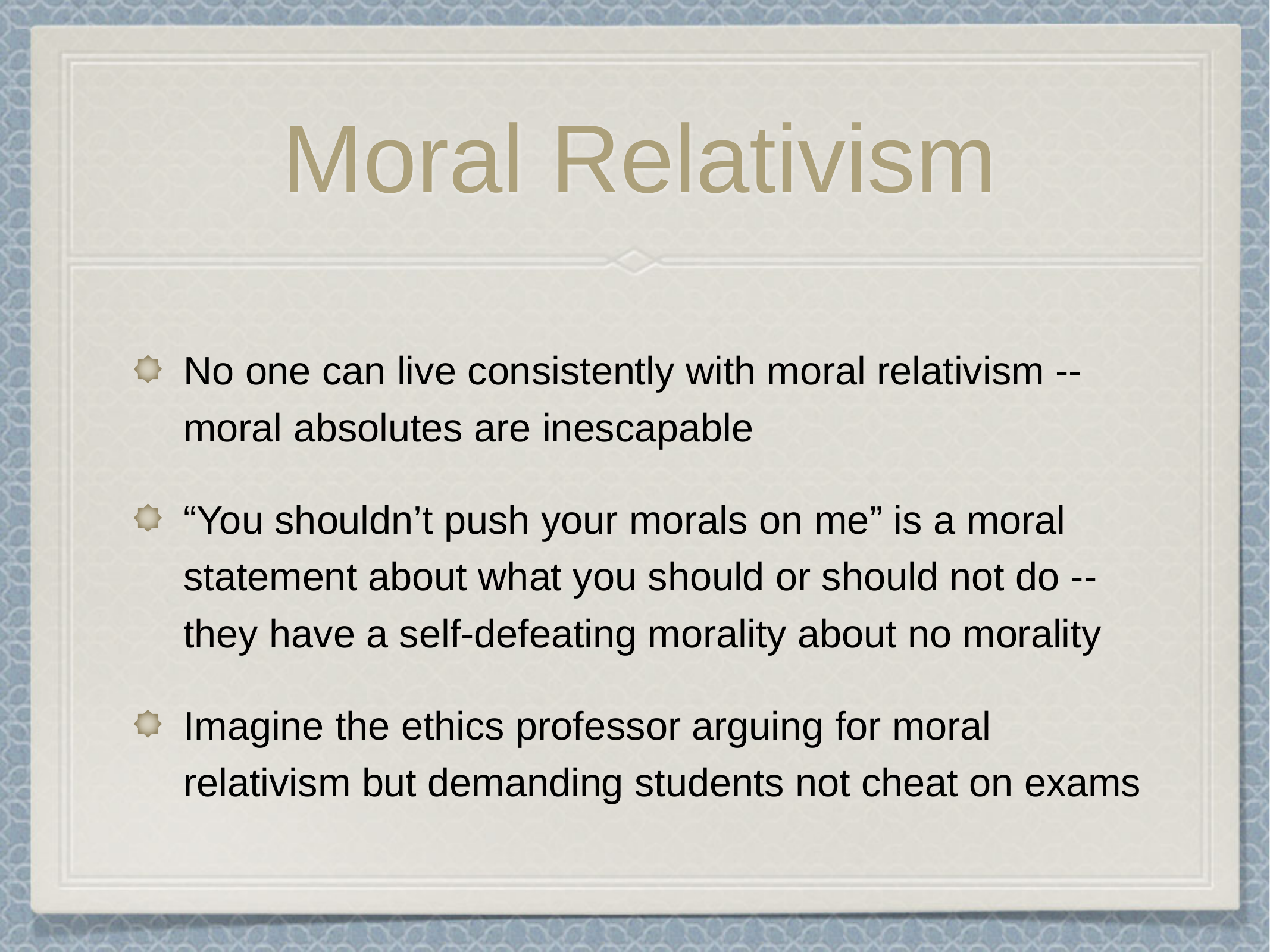

# Moral Relativism
No one can live consistently with moral relativism -- moral absolutes are inescapable
“You shouldn’t push your morals on me” is a moral statement about what you should or should not do -- they have a self-defeating morality about no morality
Imagine the ethics professor arguing for moral relativism but demanding students not cheat on exams